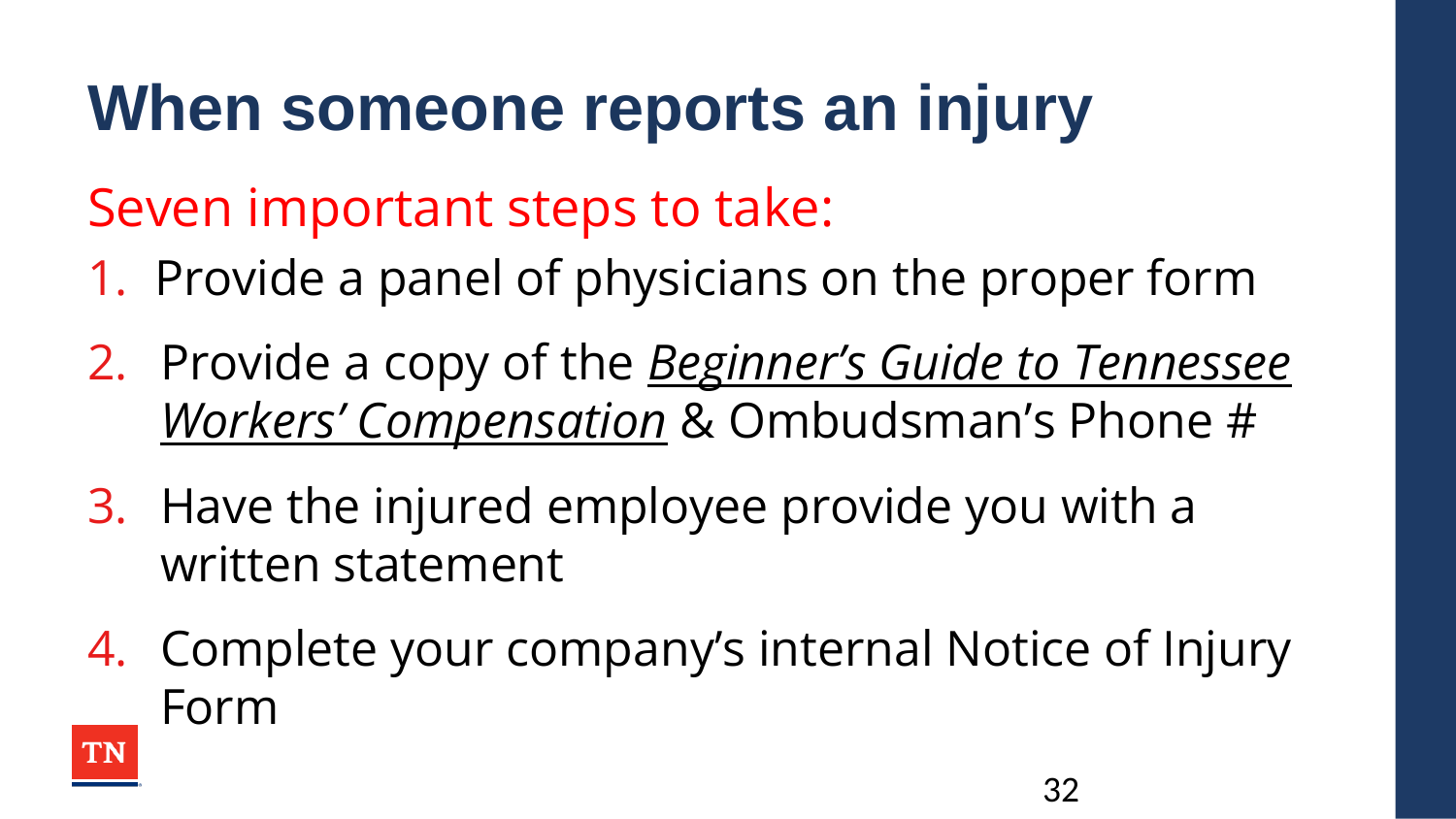

# When someone reports an injury
Seven important steps to take:
 Provide a panel of physicians on the proper form

Provide a copy of the Beginner’s Guide to Tennessee Workers’ Compensation & Ombudsman’s Phone #

Have the injured employee provide you with a written statement

Complete your company’s internal Notice of Injury Form
32